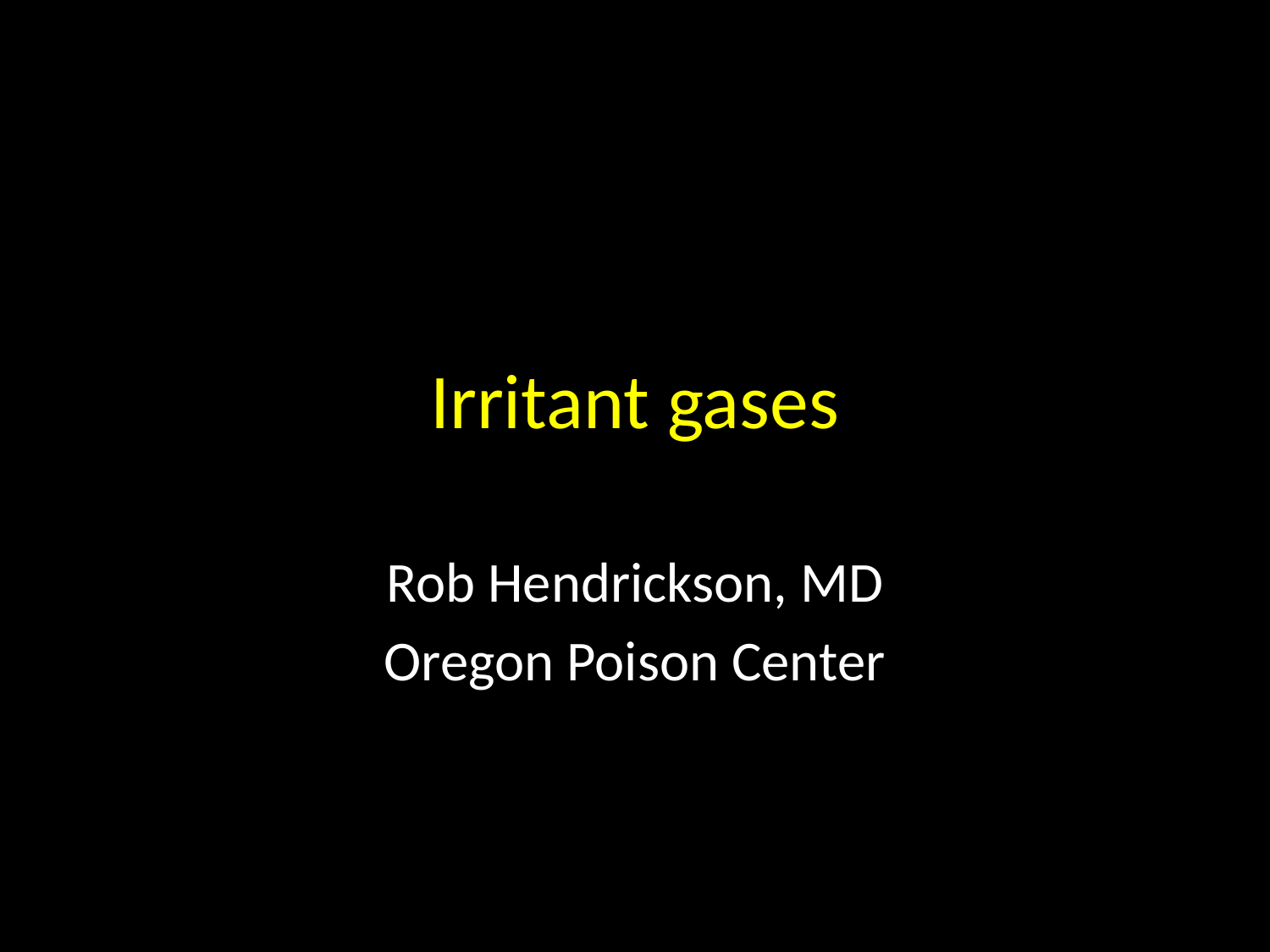

# Irritant gases
Rob Hendrickson, MD
Oregon Poison Center